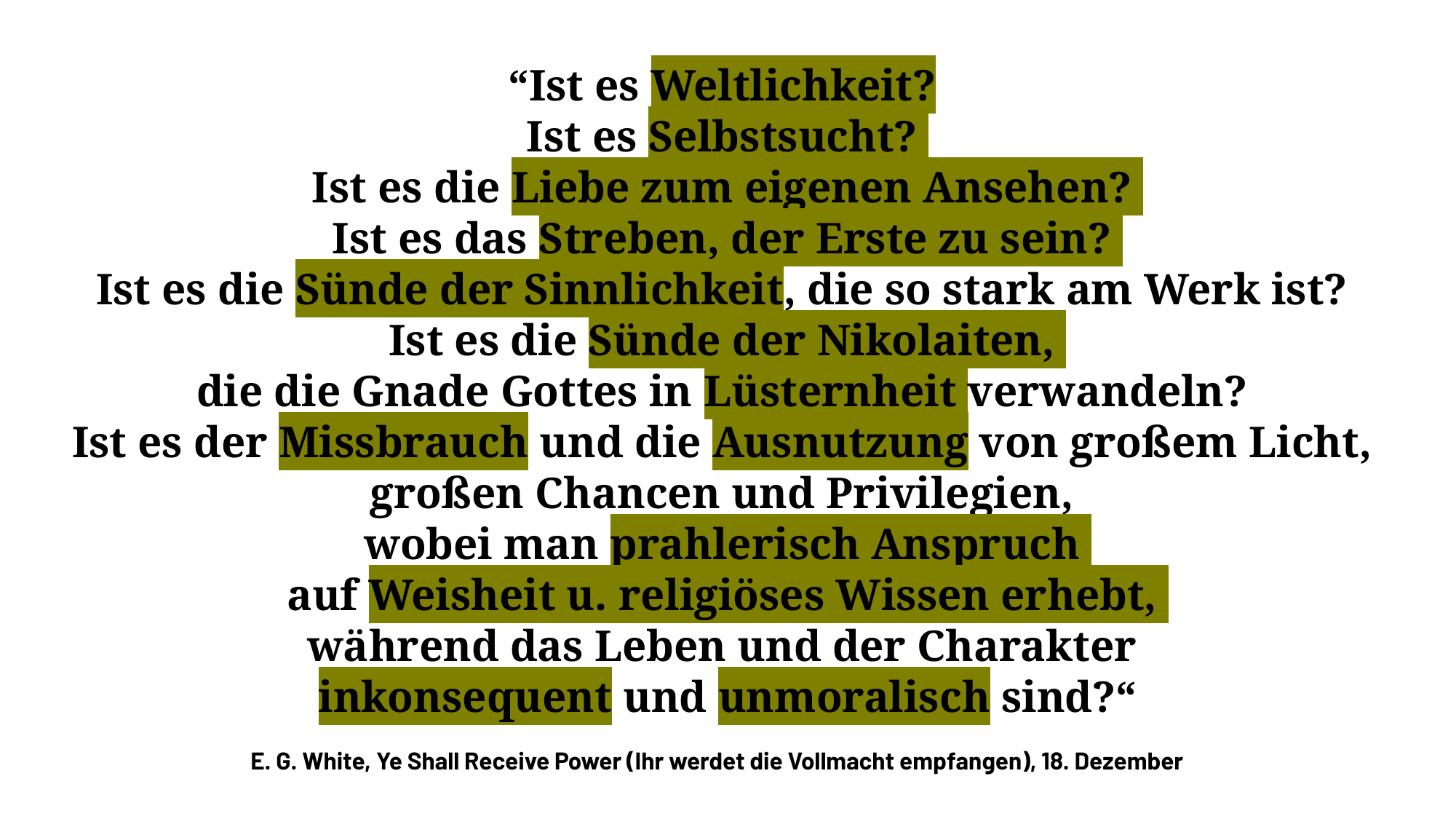

“Ist es Weltlichkeit?
Ist es Selbstsucht?
Ist es die Liebe zum eigenen Ansehen?
Ist es das Streben, der Erste zu sein?
Ist es die Sünde der Sinnlichkeit, die so stark am Werk ist?
Ist es die Sünde der Nikolaiten,
die die Gnade Gottes in Lüsternheit verwandeln?
Ist es der Missbrauch und die Ausnutzung von großem Licht,
großen Chancen und Privilegien,
wobei man prahlerisch Anspruch
auf Weisheit u. religiöses Wissen erhebt,
während das Leben und der Charakter
inkonsequent und unmoralisch sind?“
E. G. White, Ye Shall Receive Power (Ihr werdet die Vollmacht empfangen), 18. Dezember